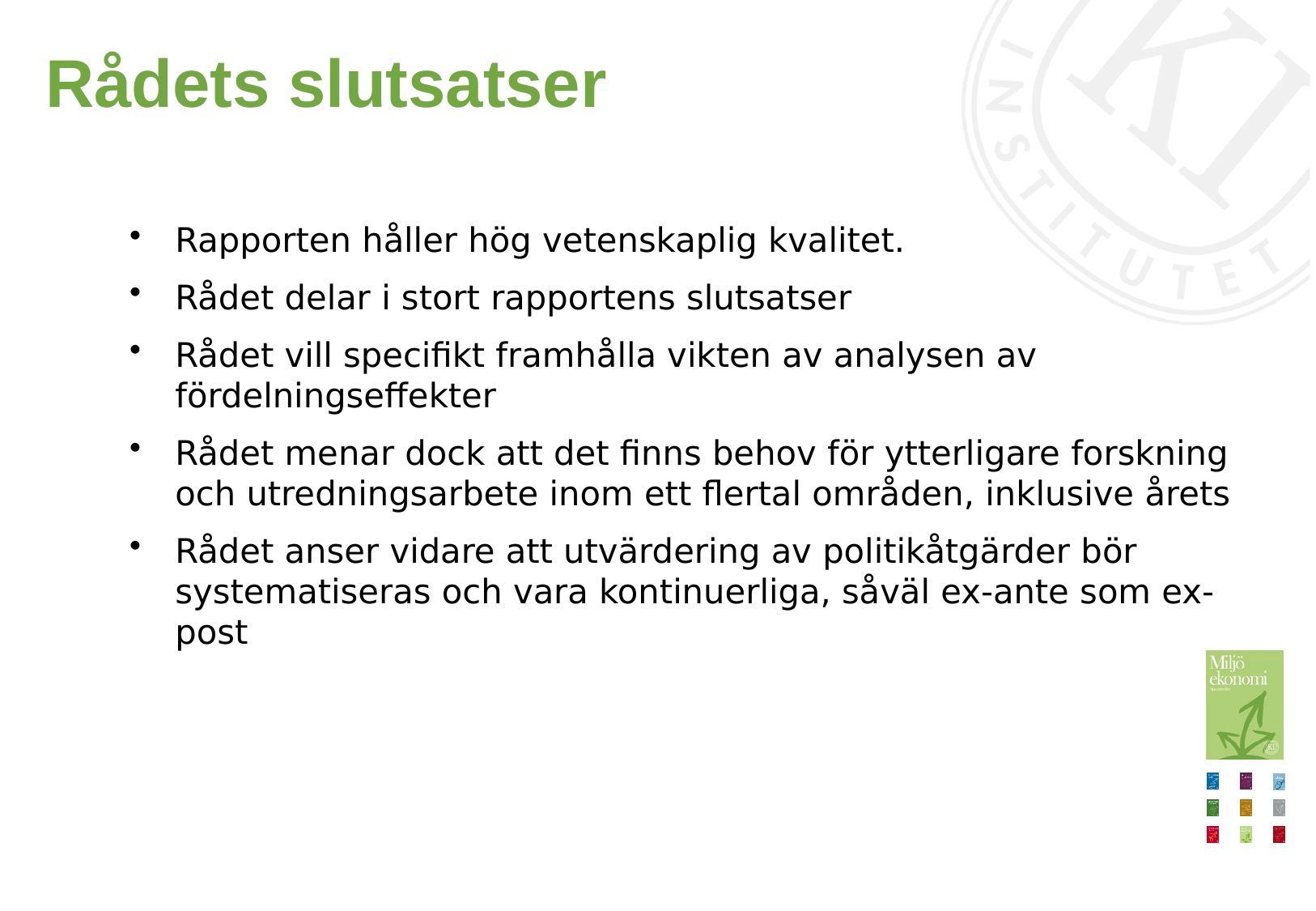

# Rådets slutsatser
Rapporten håller hög vetenskaplig kvalitet.
Rådet delar i stort rapportens slutsatser
Rådet vill specifikt framhålla vikten av analysen av fördelningseffekter
Rådet menar dock att det finns behov för ytterligare forskning och utredningsarbete inom ett flertal områden, inklusive årets
Rådet anser vidare att utvärdering av politikåtgärder bör systematiseras och vara kontinuerliga, såväl ex-ante som ex-post